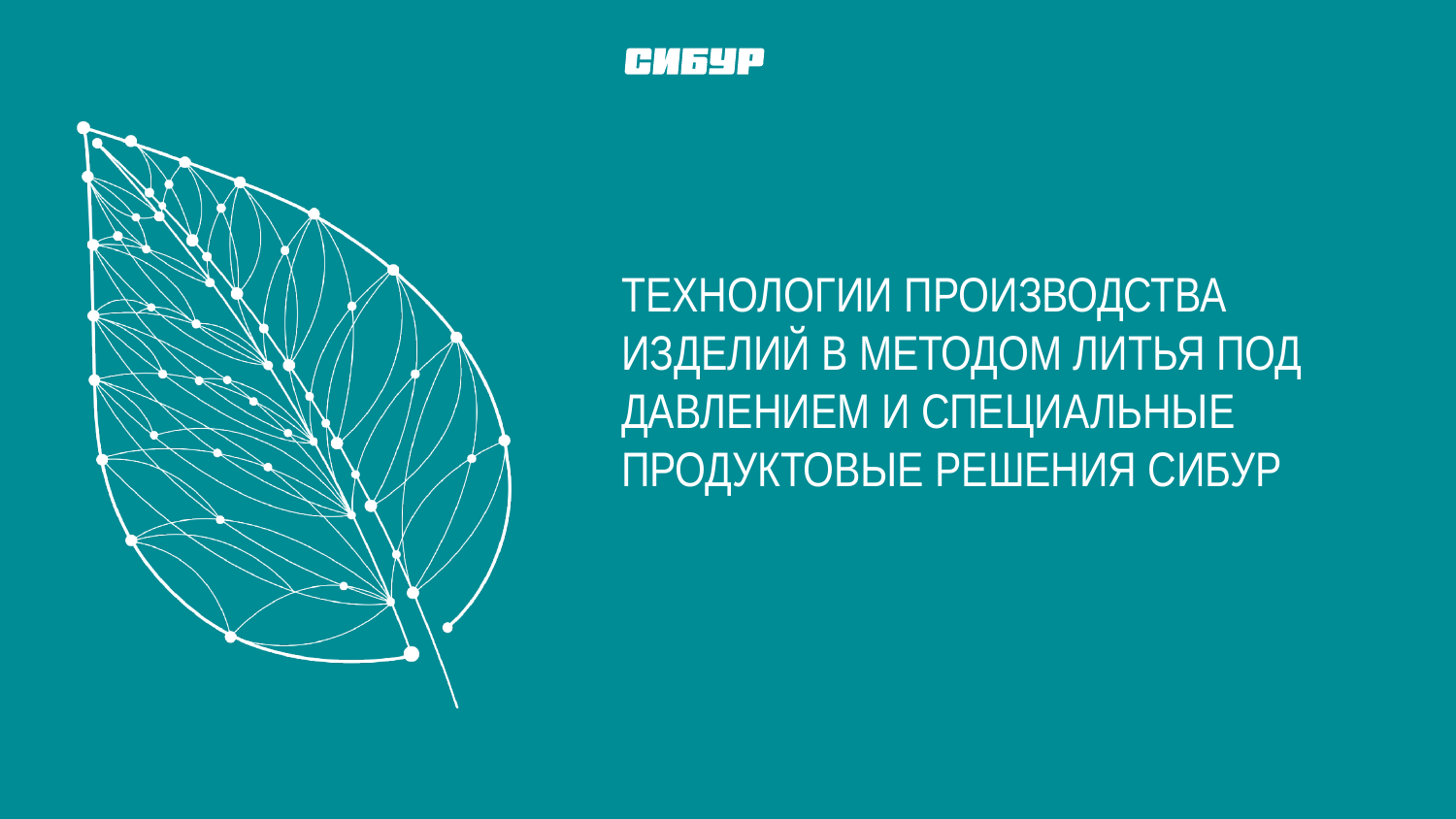

# ТЕХНОЛОГИИ ПРОИЗВОДСТВА ИЗДЕЛИЙ В МЕТОДОМ ЛИТЬЯ ПОД ДАВЛЕНИЕМ И СПЕЦИАЛЬНЫЕ ПРОДУКТОВЫЕ РЕШЕНИЯ СИБУР